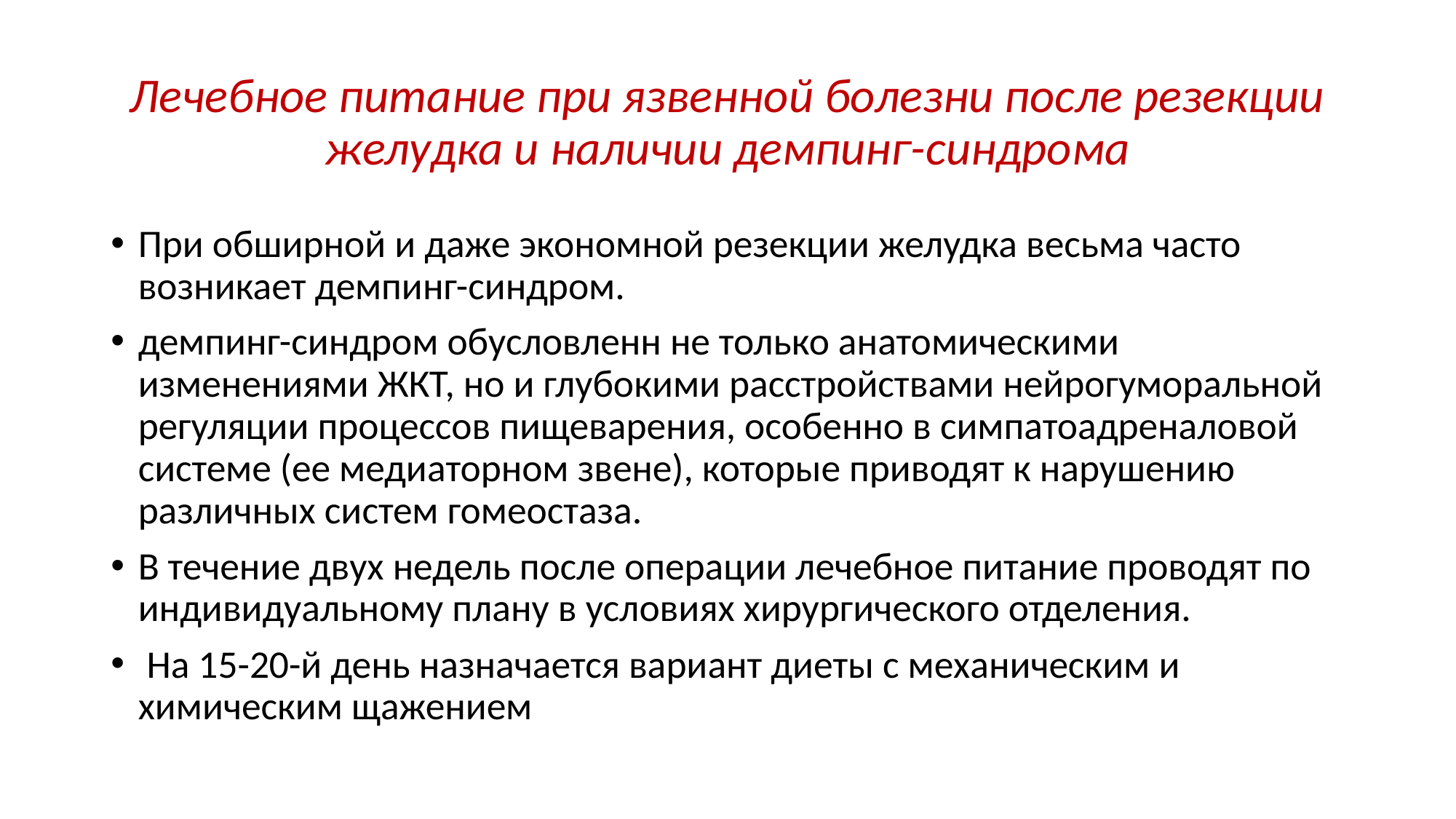

# Лечебное питание при язвенной болезни после резекции желудка и наличии демпинг-синдрома
При обширной и даже экономной резекции желудка весьма часто возникает демпинг-синдром.
демпинг-синдром обусловленн не только анатомическими изменениями ЖКТ, но и глубокими расстройствами нейрогуморальной регуляции процессов пищеварения, особенно в симпатоадреналовой системе (ее медиаторном звене), которые приводят к нарушению различных систем гомеостаза.
В течение двух недель после операции лечебное питание проводят по индивидуальному плану в условиях хирургического отделения.
 На 15-20-й день назначается вариант диеты с механическим и химическим щажением